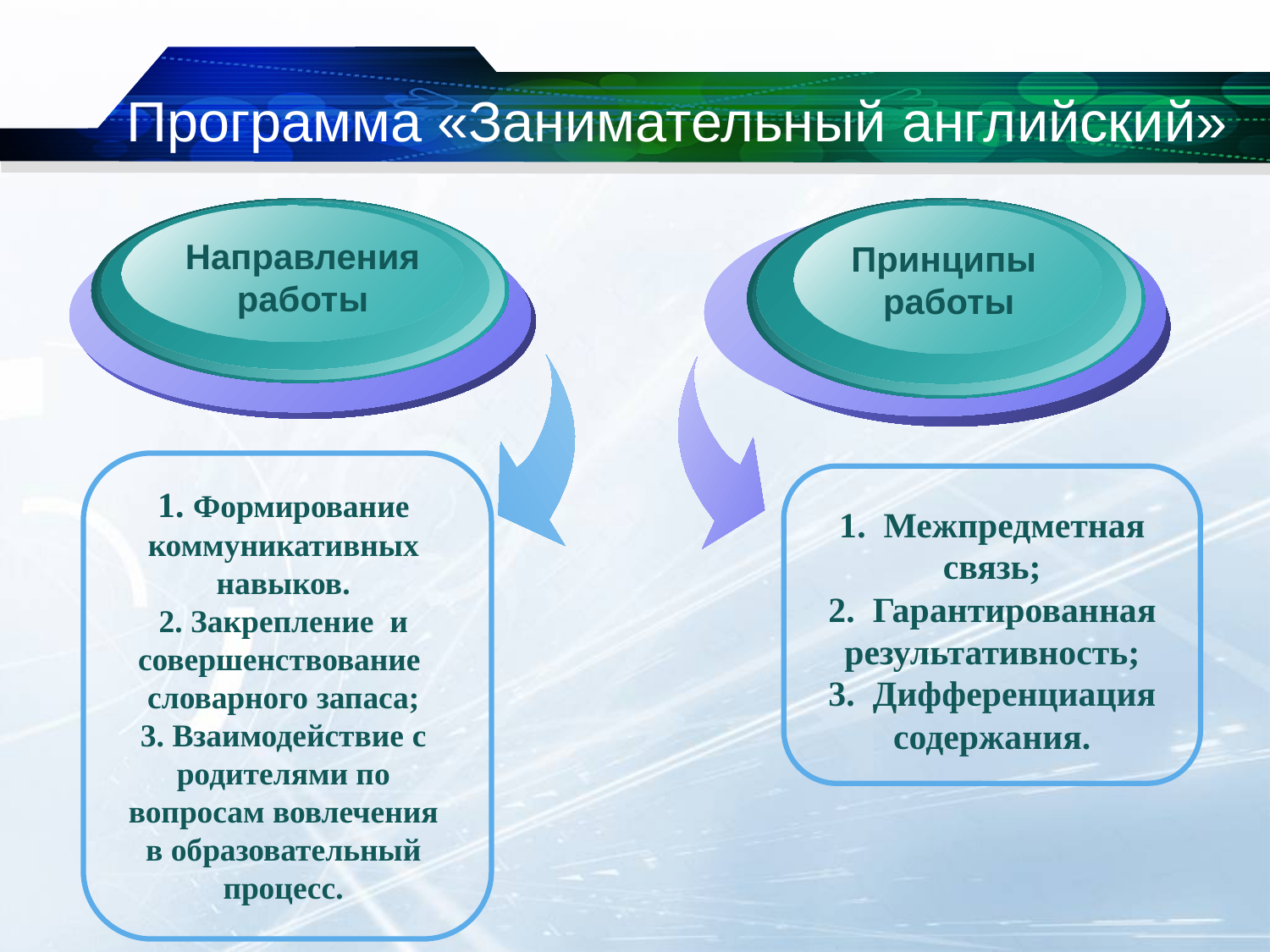

# Программа «Занимательный английский»

Принципы
работы

Направления
работы

1. Формирование коммуникативных навыков.
2. Закрепление  и совершенствование  словарного запаса;
3. Взаимодействие с родителями по вопросам вовлечения в образовательный процесс.
1.  Межпредметная связь;
2.  Гарантированная результативность;
3.  Дифференциация содержания.